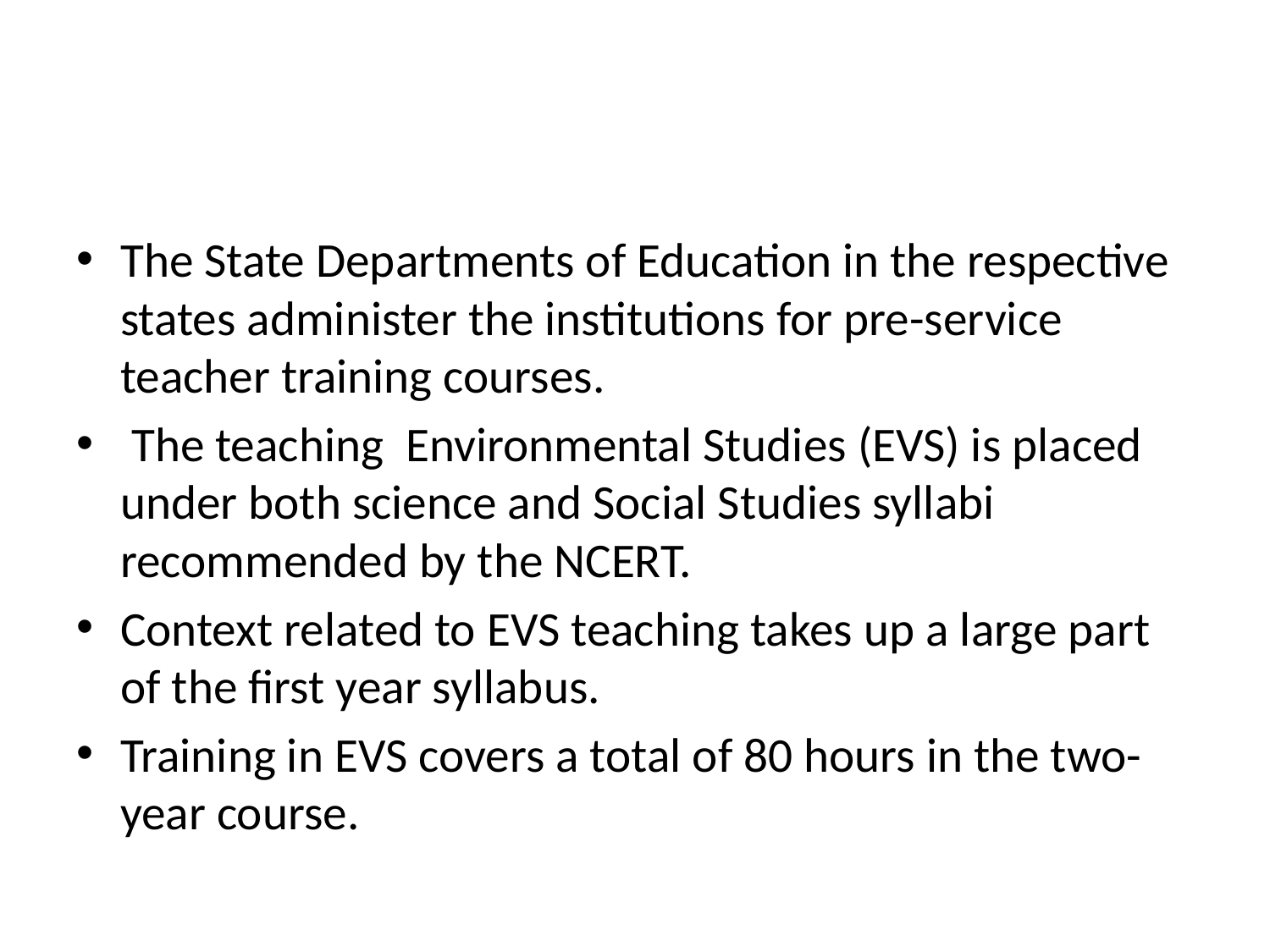

#
The State Departments of Education in the respective states administer the institutions for pre-service teacher training courses.
 The teaching  Environmental Studies (EVS) is placed under both science and Social Studies syllabi recommended by the NCERT.
Context related to EVS teaching takes up a large part of the first year syllabus.
Training in EVS covers a total of 80 hours in the two-year course.